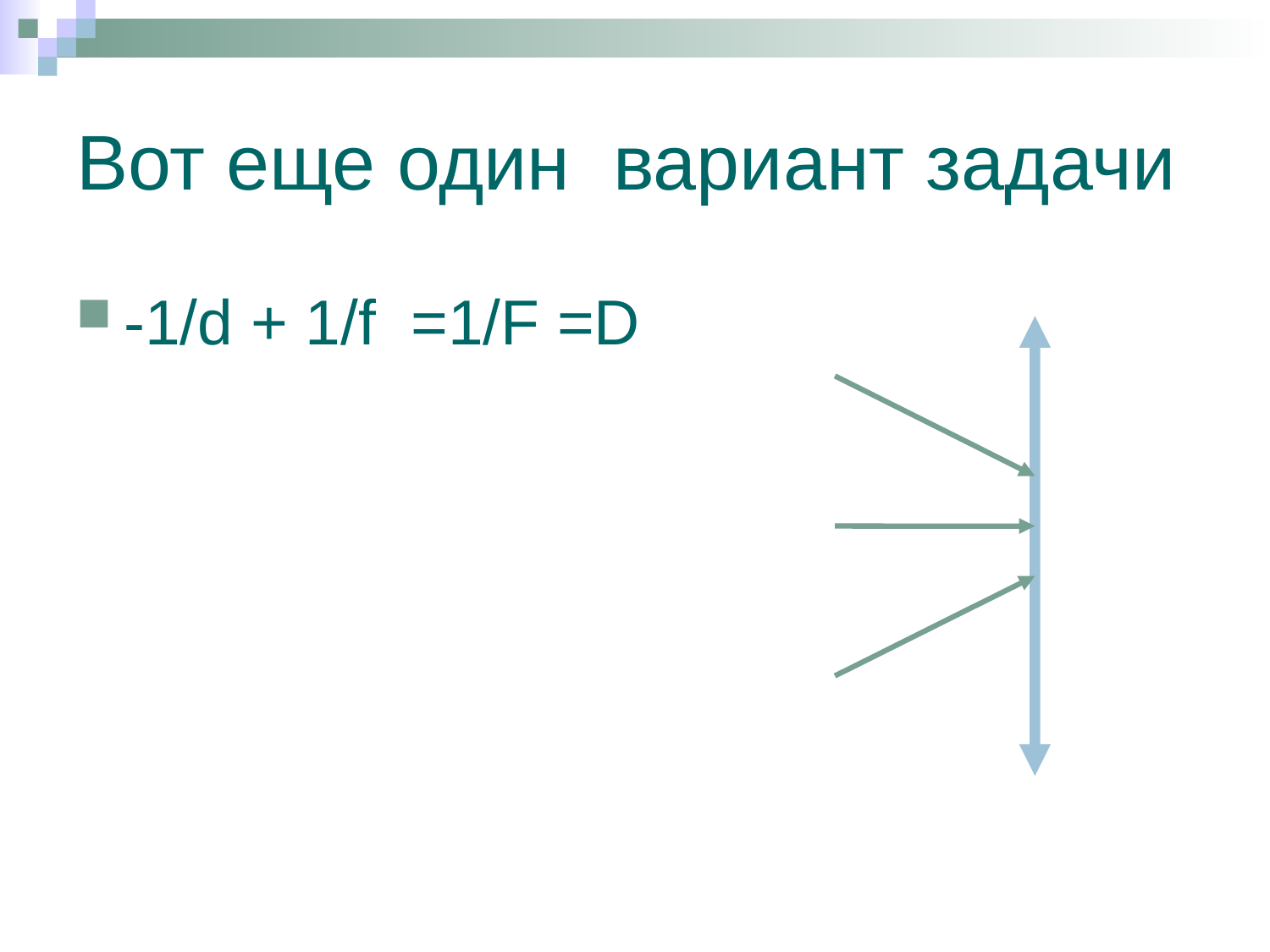

# Вот еще один  вариант задачи
-1/d + 1/f  =1/F =D